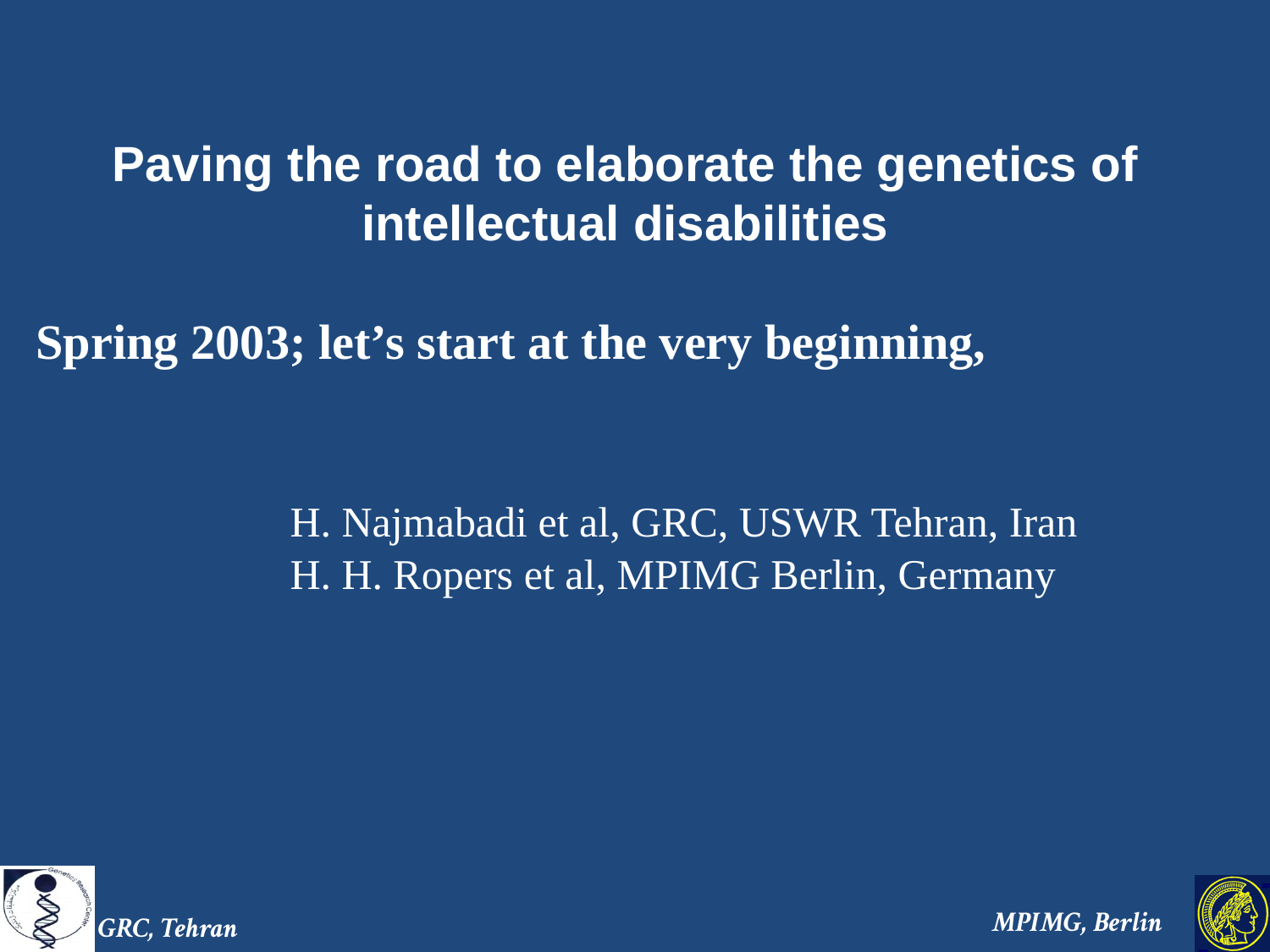

Paving the road to elaborate the genetics of intellectual disabilities

Spring 2003; let’s start at the very beginning,

	       	H. Najmabadi et al, GRC, USWR Tehran, Iran
		H. H. Ropers et al, MPIMG Berlin, Germany